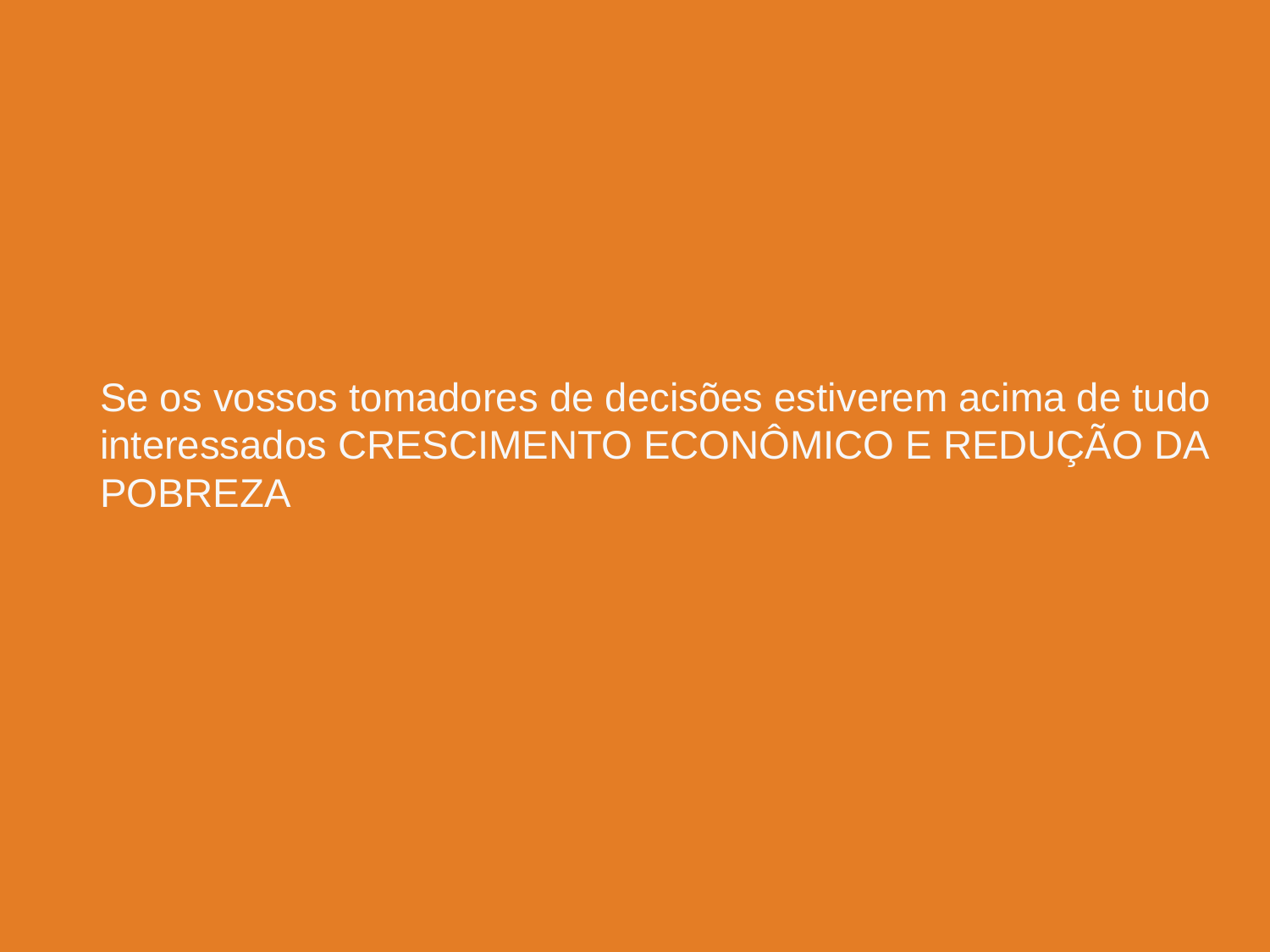

# Se os vossos tomadores de decisões estiverem acima de tudo interessados CRESCIMENTO ECONÔMICO E REDUÇÃO DA POBREZA